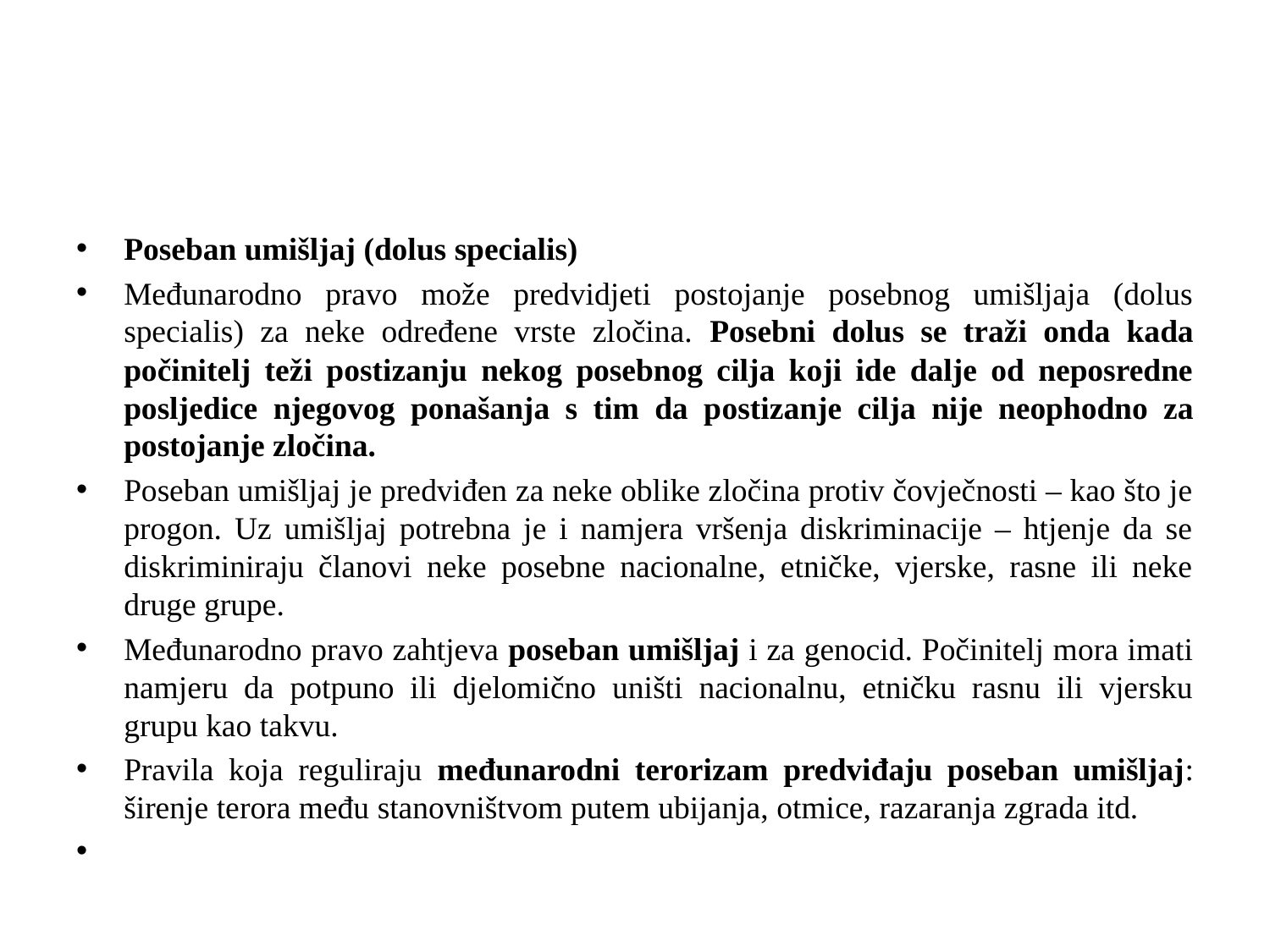

#
Poseban umišljaj (dolus specialis)
Međunarodno pravo može predvidjeti postojanje posebnog umišljaja (dolus specialis) za neke određene vrste zločina. Posebni dolus se traži onda kada počinitelj teži postizanju nekog posebnog cilja koji ide dalje od neposredne posljedice njegovog ponašanja s tim da postizanje cilja nije neophodno za postojanje zločina.
Poseban umišljaj je predviđen za neke oblike zločina protiv čovječnosti – kao što je progon. Uz umišljaj potrebna je i namjera vršenja diskriminacije – htjenje da se diskriminiraju članovi neke posebne nacionalne, etničke, vjerske, rasne ili neke druge grupe.
Međunarodno pravo zahtjeva poseban umišljaj i za genocid. Počinitelj mora imati namjeru da potpuno ili djelomično uništi nacionalnu, etničku rasnu ili vjersku grupu kao takvu.
Pravila koja reguliraju međunarodni terorizam predviđaju poseban umišljaj: širenje terora među stanovništvom putem ubijanja, otmice, razaranja zgrada itd.